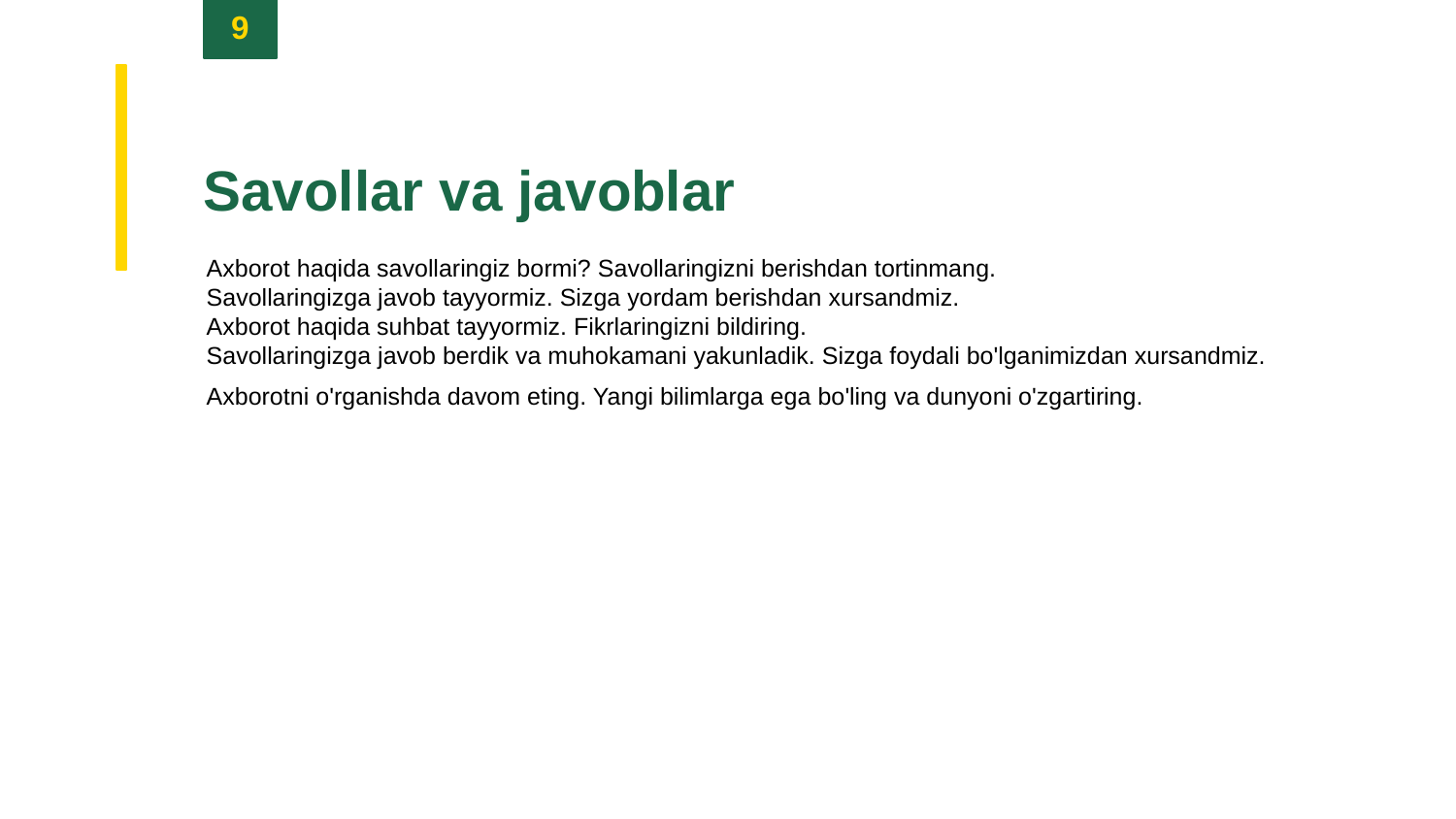

9

Savollar va javoblar
Axborot haqida savollaringiz bormi? Savollaringizni berishdan tortinmang.
Savollaringizga javob tayyormiz. Sizga yordam berishdan xursandmiz.
Axborot haqida suhbat tayyormiz. Fikrlaringizni bildiring.
Savollaringizga javob berdik va muhokamani yakunladik. Sizga foydali bo'lganimizdan xursandmiz.
Axborotni o'rganishda davom eting. Yangi bilimlarga ega bo'ling va dunyoni o'zgartiring.